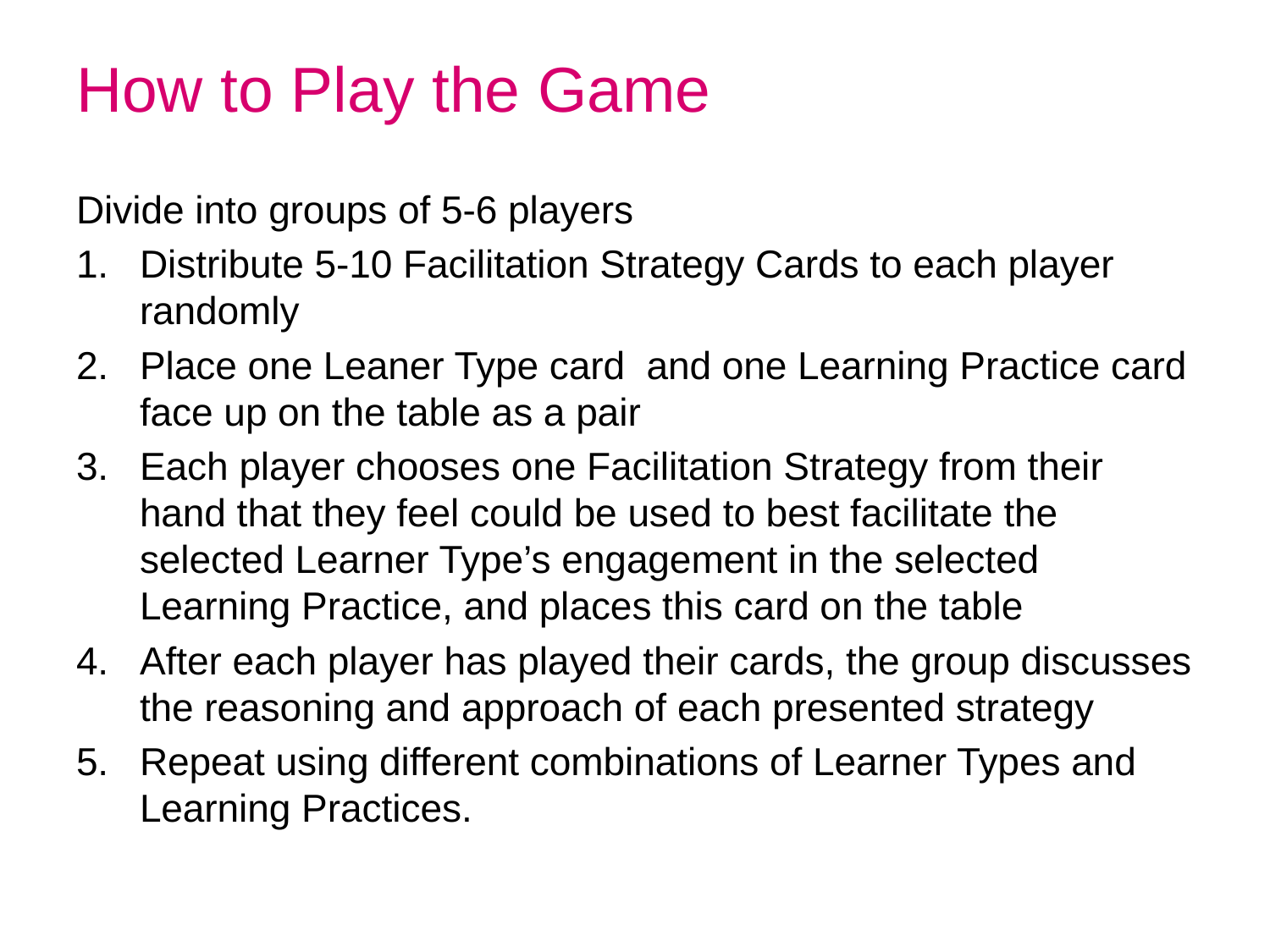

# How to Play the Game
Divide into groups of 5-6 players
Distribute 5-10 Facilitation Strategy Cards to each player randomly
Place one Leaner Type card  and one Learning Practice card face up on the table as a pair
Each player chooses one Facilitation Strategy from their hand that they feel could be used to best facilitate the selected Learner Type’s engagement in the selected Learning Practice, and places this card on the table
After each player has played their cards, the group discusses the reasoning and approach of each presented strategy
Repeat using different combinations of Learner Types and Learning Practices.